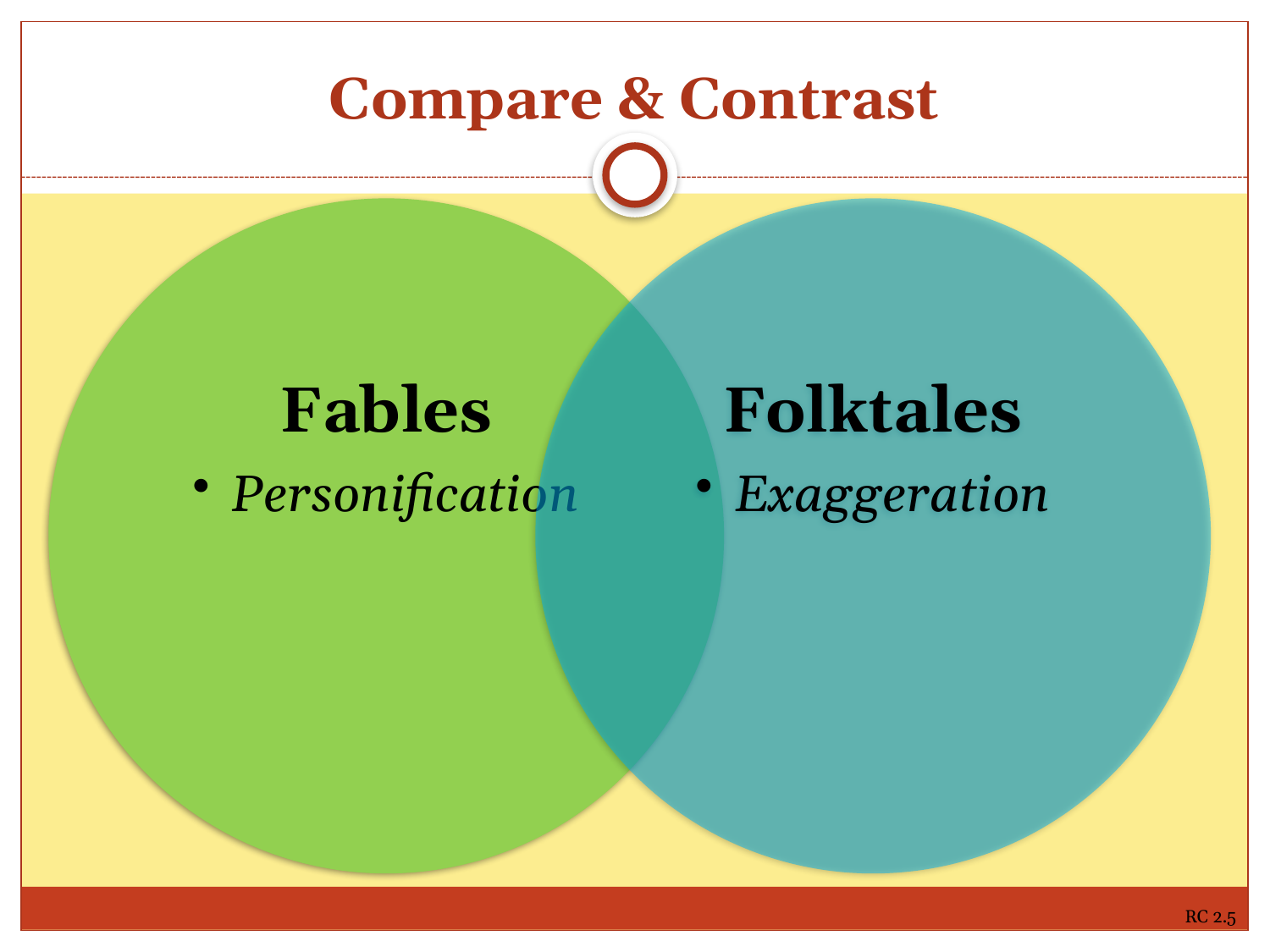

# Compare & Contrast
Fables
Personification
Folktales
Exaggeration
RC 2.5